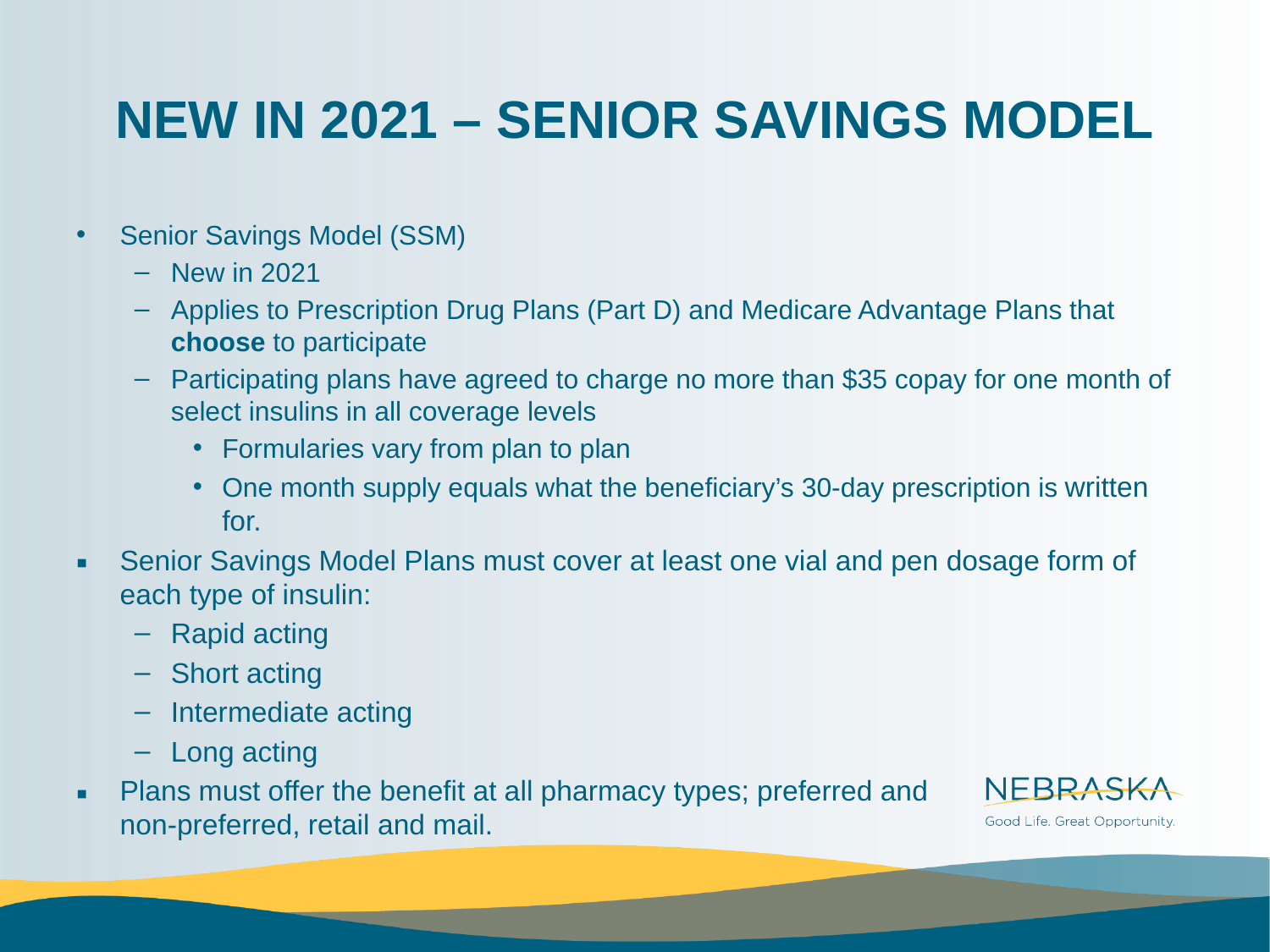

# NEW IN 2021 – SENIOR SAVINGS MODEL
Senior Savings Model (SSM)
New in 2021
Applies to Prescription Drug Plans (Part D) and Medicare Advantage Plans that choose to participate
Participating plans have agreed to charge no more than $35 copay for one month of select insulins in all coverage levels
Formularies vary from plan to plan
One month supply equals what the beneficiary’s 30-day prescription is written for.
Senior Savings Model Plans must cover at least one vial and pen dosage form of each type of insulin:
Rapid acting
Short acting
Intermediate acting
Long acting
Plans must offer the benefit at all pharmacy types; preferred and
non-preferred, retail and mail.